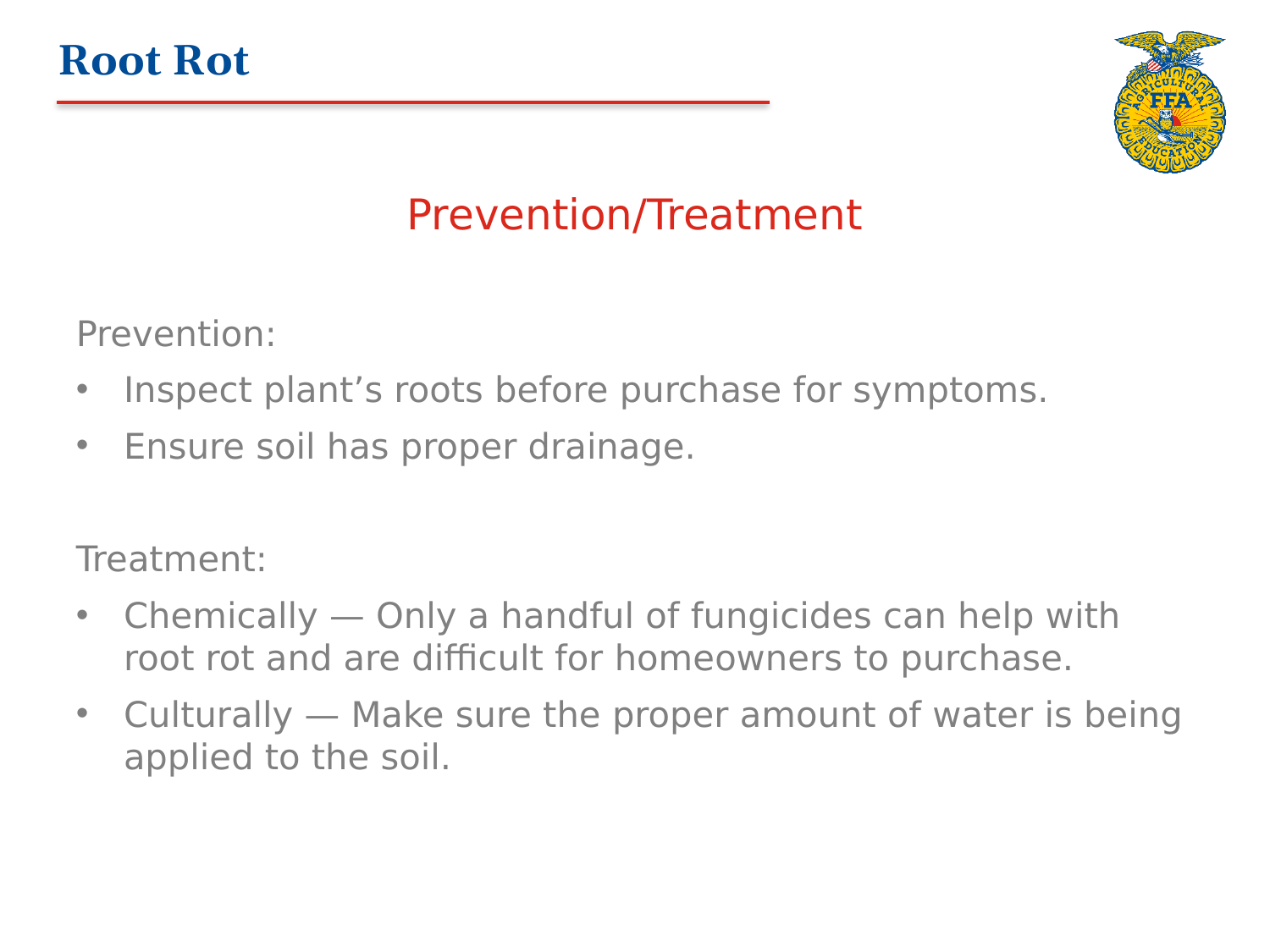

# Root Rot
Prevention/Treatment
Prevention:
Inspect plant’s roots before purchase for symptoms.
Ensure soil has proper drainage.

Treatment:
Chemically — Only a handful of fungicides can help with root rot and are difficult for homeowners to purchase.
Culturally — Make sure the proper amount of water is being applied to the soil.